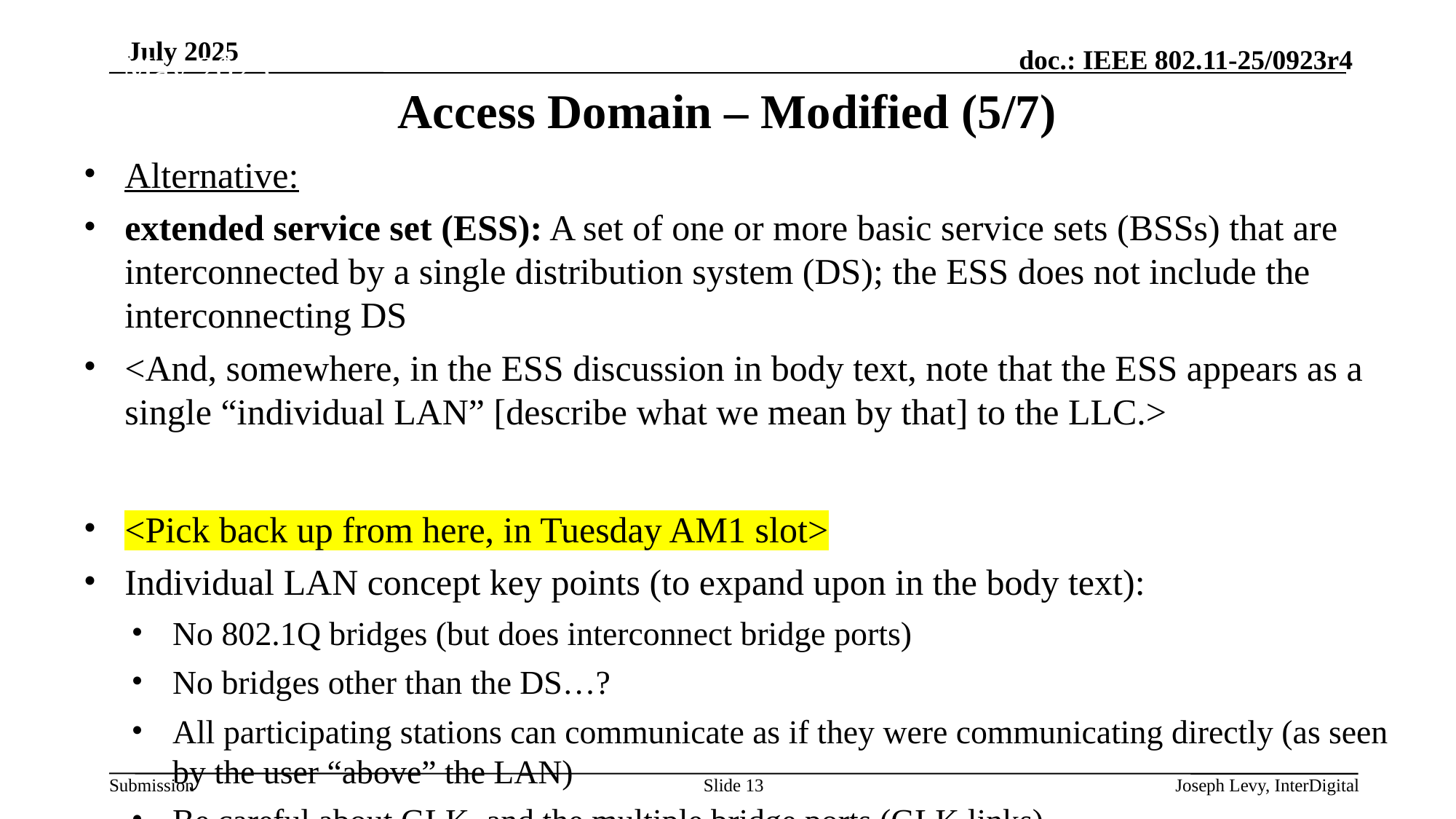

May 2025
# Access Domain – Modified (5/7)
Alternative:
extended service set (ESS): A set of one or more basic service sets (BSSs) that are interconnected by a single distribution system (DS); the ESS does not include the interconnecting DS
<And, somewhere, in the ESS discussion in body text, note that the ESS appears as a single “individual LAN” [describe what we mean by that] to the LLC.>

<Pick back up from here, in Tuesday AM1 slot>
Individual LAN concept key points (to expand upon in the body text):
No 802.1Q bridges (but does interconnect bridge ports)
No bridges other than the DS…?
All participating stations can communicate as if they were communicating directly (as seen by the user “above” the LAN)
Be careful about GLK, and the multiple bridge ports (GLK links)
Slide 13
Joseph Levy, InterDigital